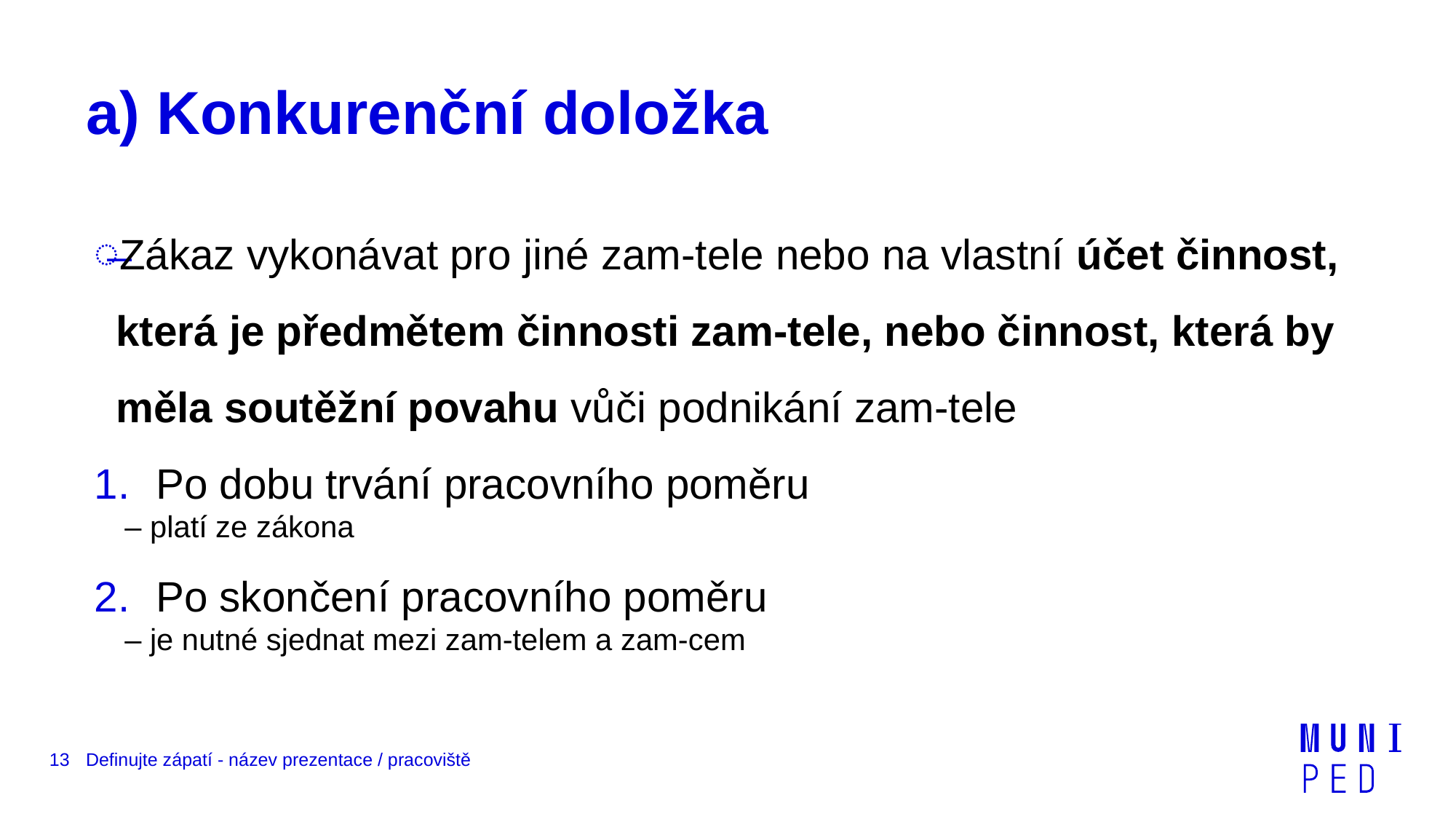

# a) Konkurenční doložka
Zákaz vykonávat pro jiné zam-tele nebo na vlastní účet činnost, která je předmětem činnosti zam-tele, nebo činnost, která by měla soutěžní povahu vůči podnikání zam-tele
Po dobu trvání pracovního poměru
– platí ze zákona
Po skončení pracovního poměru
– je nutné sjednat mezi zam-telem a zam-cem

13
Definujte zápatí - název prezentace / pracoviště